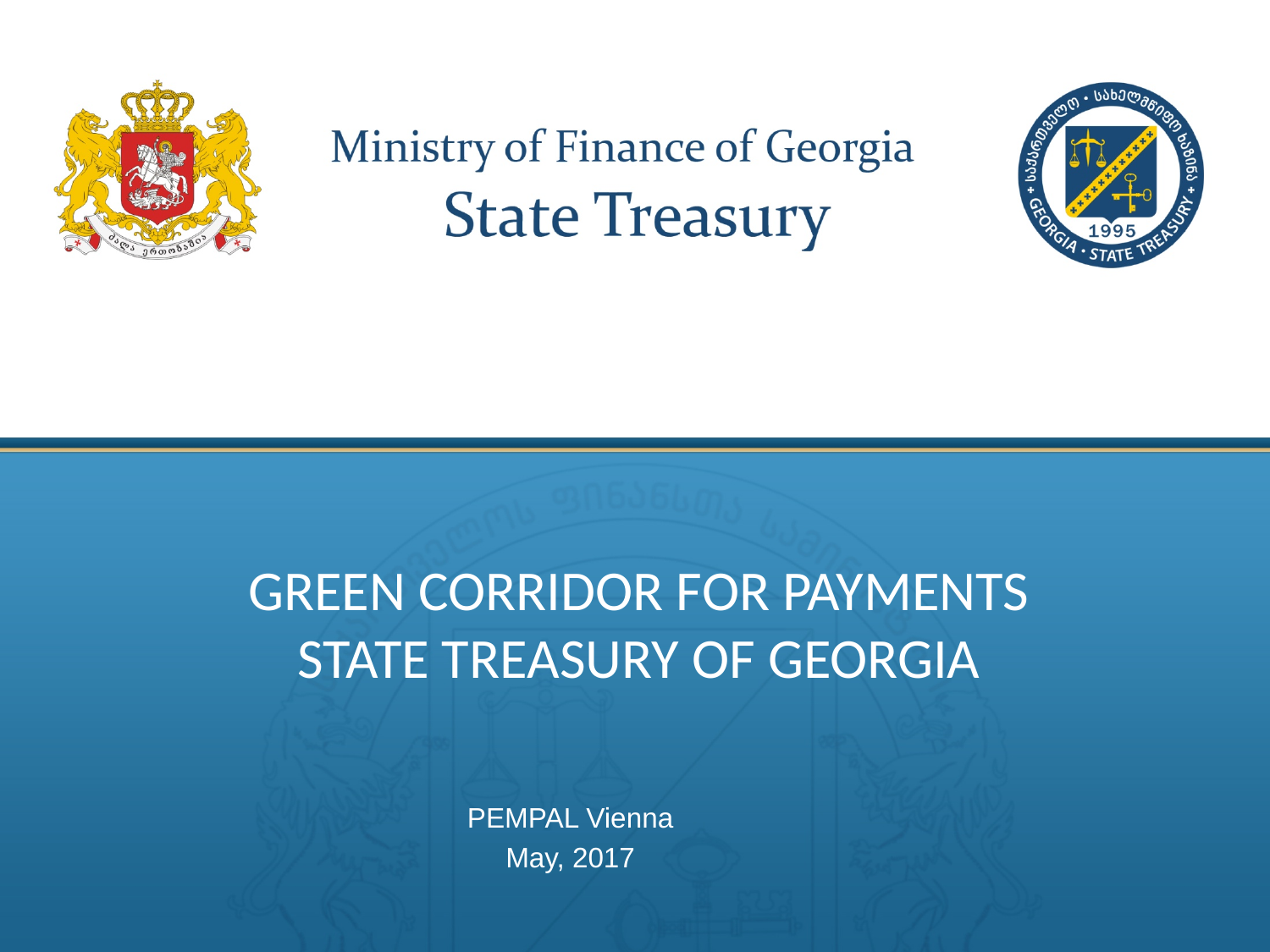

# Green Corridor for Payments State Treasury of Georgia
PEMPAL Vienna
May, 2017